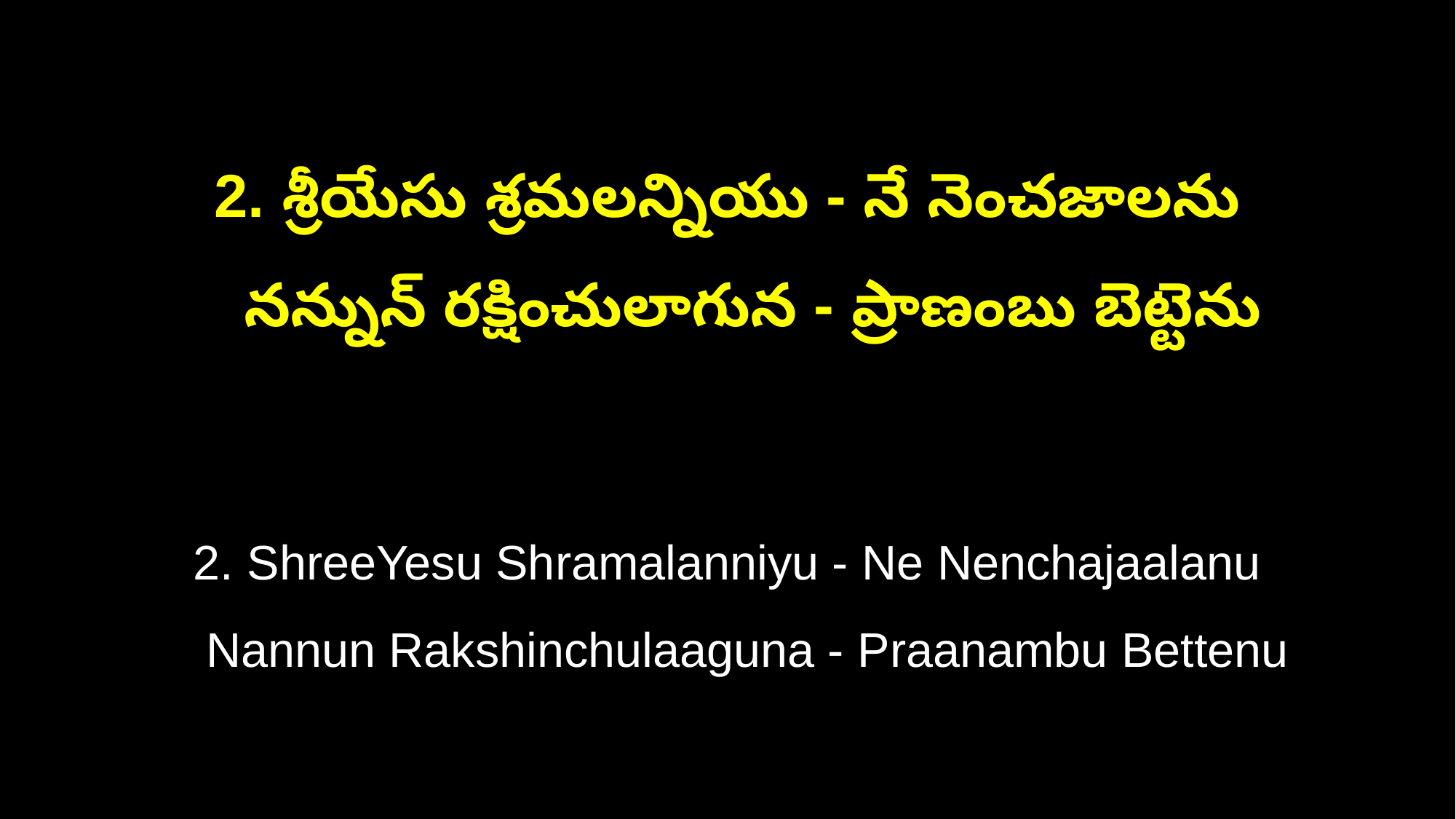

2. శ్రీయేసు శ్రమలన్నియు - నే నెంచజాలను
   నన్నున్ రక్షించులాగున - ప్రాణంబు బెట్టెను
2. ShreeYesu Shramalanniyu - Ne Nenchajaalanu
   Nannun Rakshinchulaaguna - Praanambu Bettenu